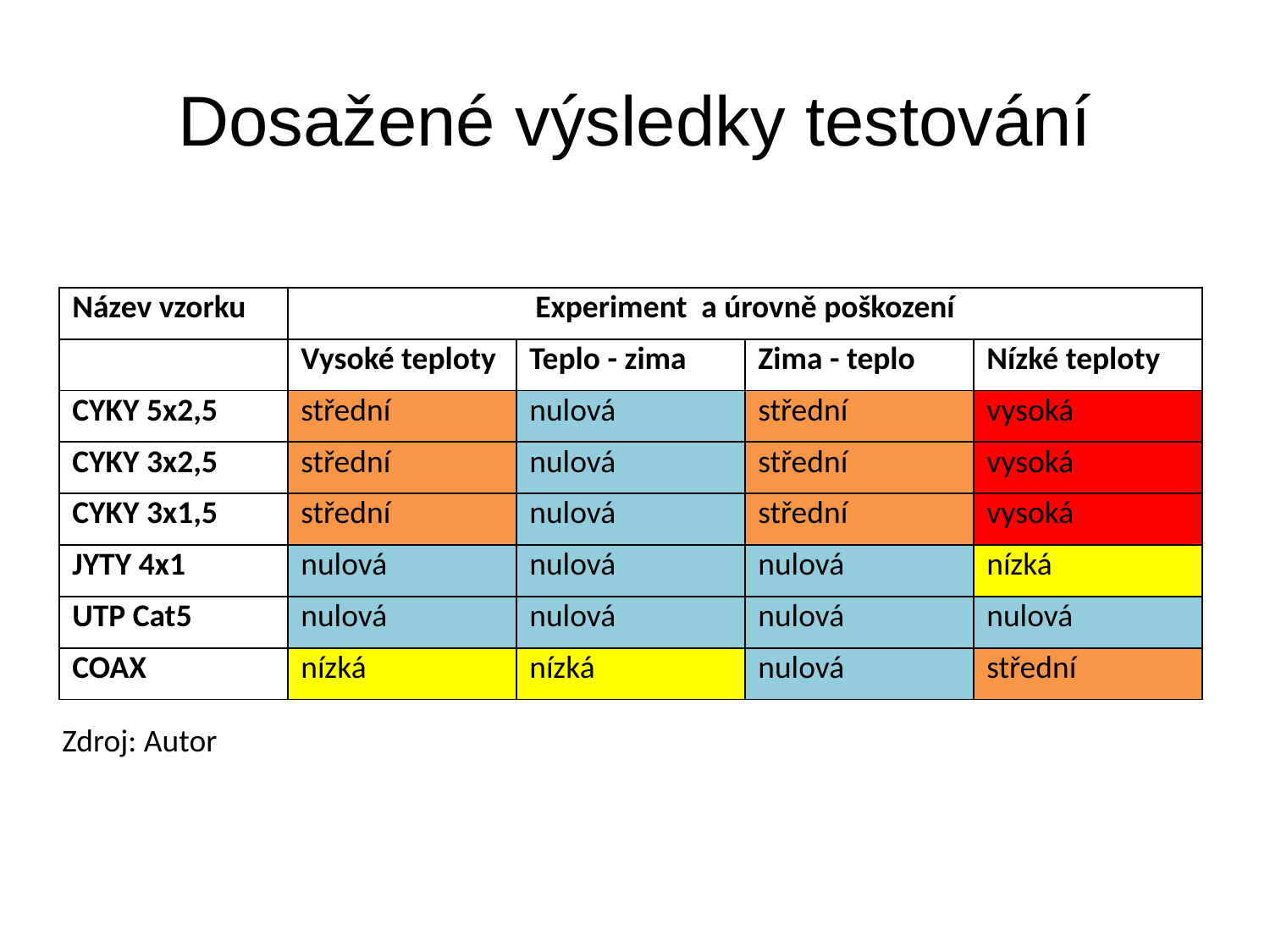

# Dosažené výsledky testování
| Název vzorku | Experiment a úrovně poškození |  |  |  |
| --- | --- | --- | --- | --- |
|  | Vysoké teploty | Teplo - zima | Zima - teplo | Nízké teploty |
| CYKY 5x2,5 | střední | nulová | střední | vysoká |
| CYKY 3x2,5 | střední | nulová | střední | vysoká |
| CYKY 3x1,5 | střední | nulová | střední | vysoká |
| JYTY 4x1 | nulová | nulová | nulová | nízká |
| UTP Cat5 | nulová | nulová | nulová | nulová |
| COAX | nízká | nízká | nulová | střední |
Zdroj: Autor